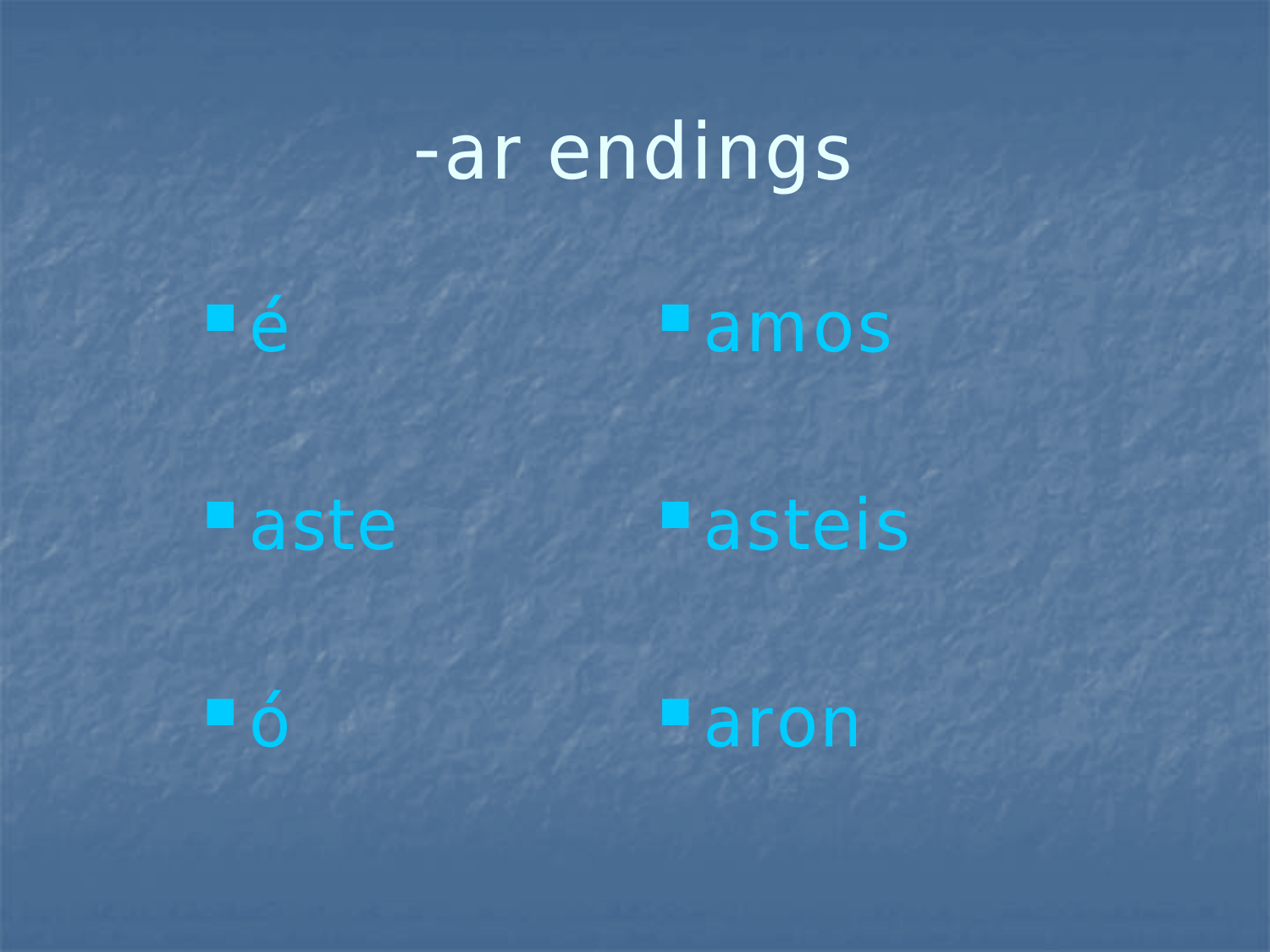

# -ar endings
é

aste

ó
amos

asteis

aron